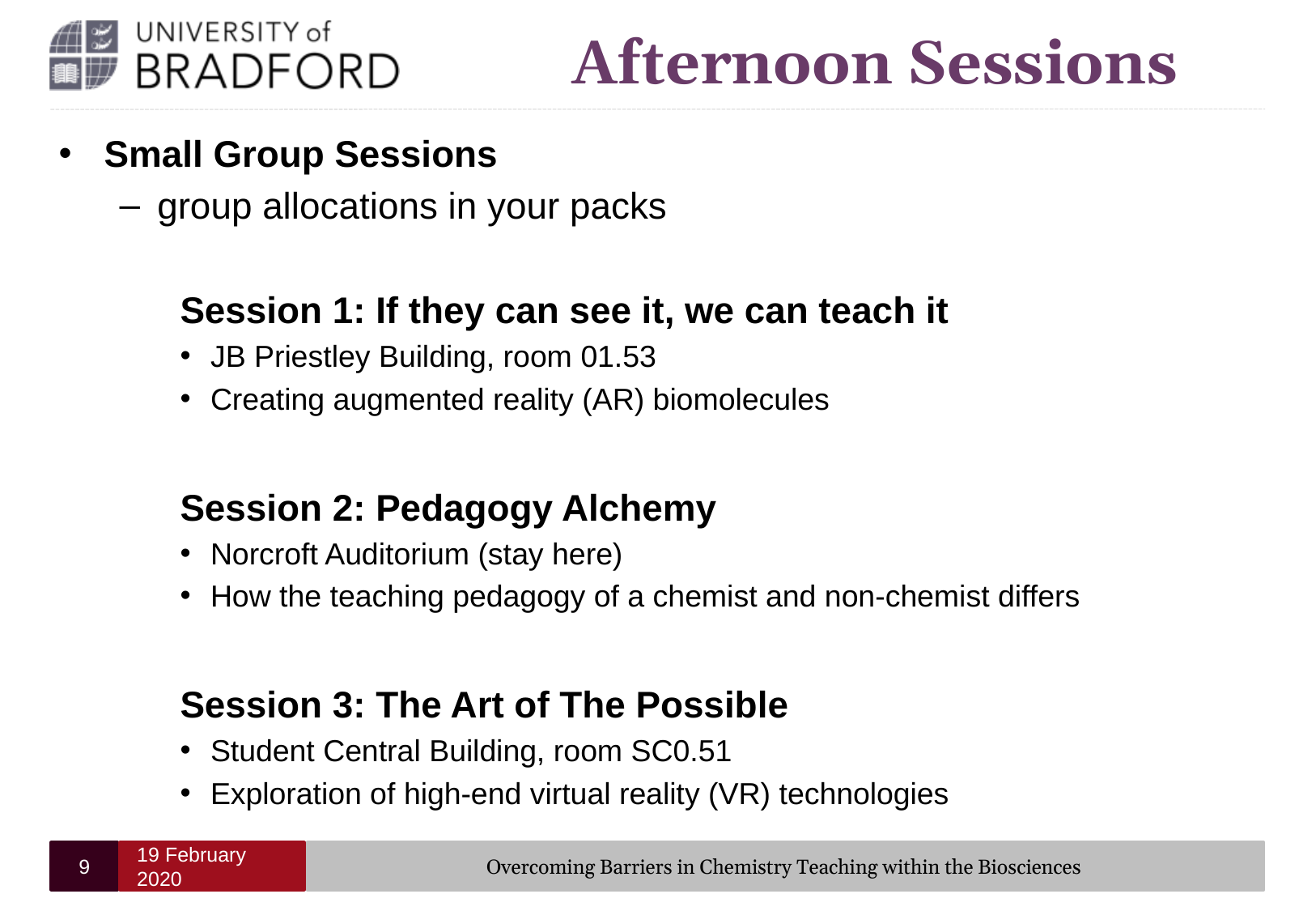

# Afternoon Sessions
Small Group Sessions
group allocations in your packs

	Session 1: If they can see it, we can teach it
JB Priestley Building, room 01.53
Creating augmented reality (AR) biomolecules

	Session 2: Pedagogy Alchemy
Norcroft Auditorium (stay here)
How the teaching pedagogy of a chemist and non-chemist differs

	Session 3: The Art of The Possible
Student Central Building, room SC0.51
Exploration of high-end virtual reality (VR) technologies

9
19 February 2020
Overcoming Barriers in Chemistry Teaching within the Biosciences